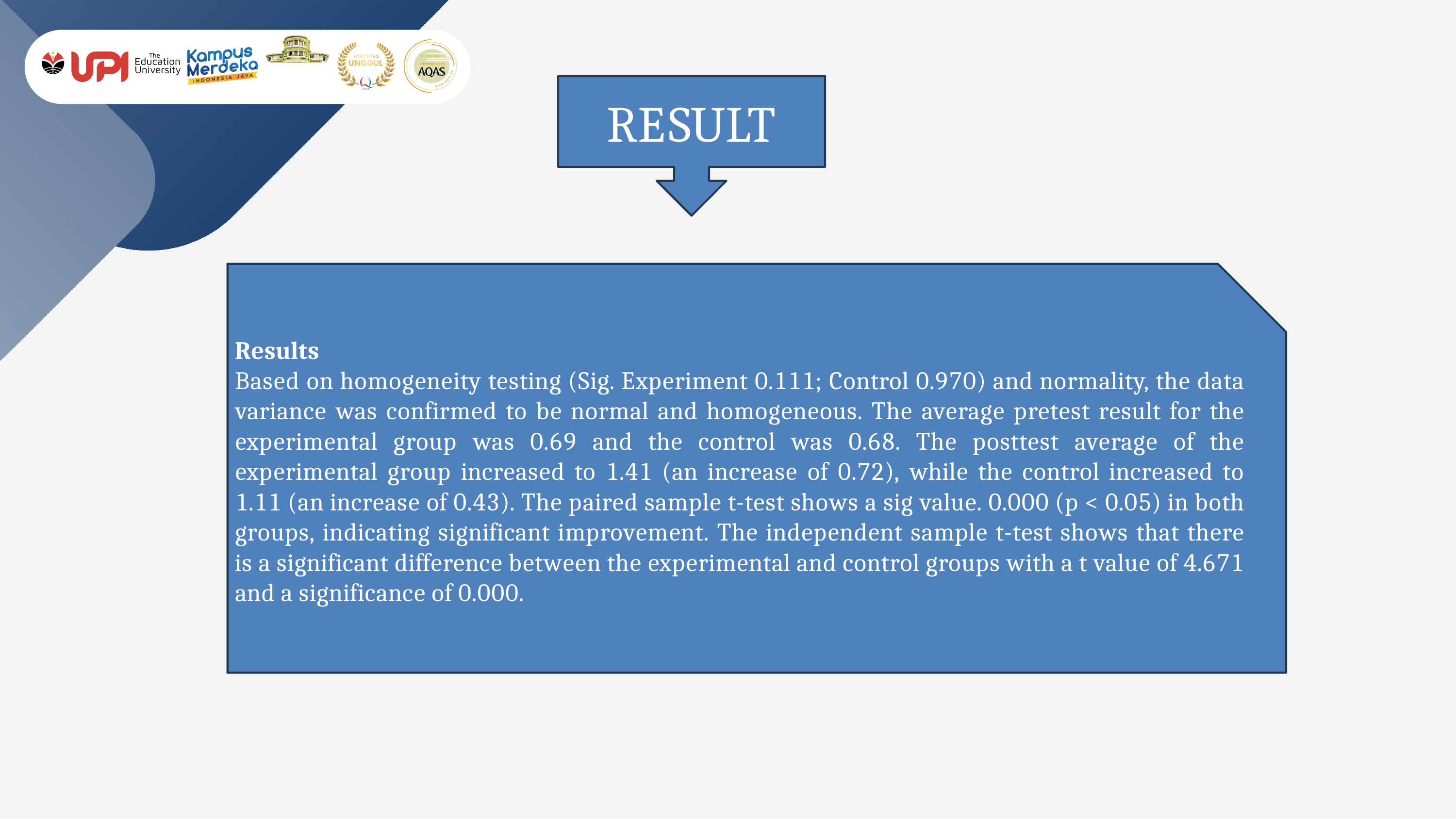

RESULT
Results
Based on homogeneity testing (Sig. Experiment 0.111; Control 0.970) and normality, the data variance was confirmed to be normal and homogeneous. The average pretest result for the experimental group was 0.69 and the control was 0.68. The posttest average of the experimental group increased to 1.41 (an increase of 0.72), while the control increased to 1.11 (an increase of 0.43). The paired sample t-test shows a sig value. 0.000 (p < 0.05) in both groups, indicating significant improvement. The independent sample t-test shows that there is a significant difference between the experimental and control groups with a t value of 4.671 and a significance of 0.000.